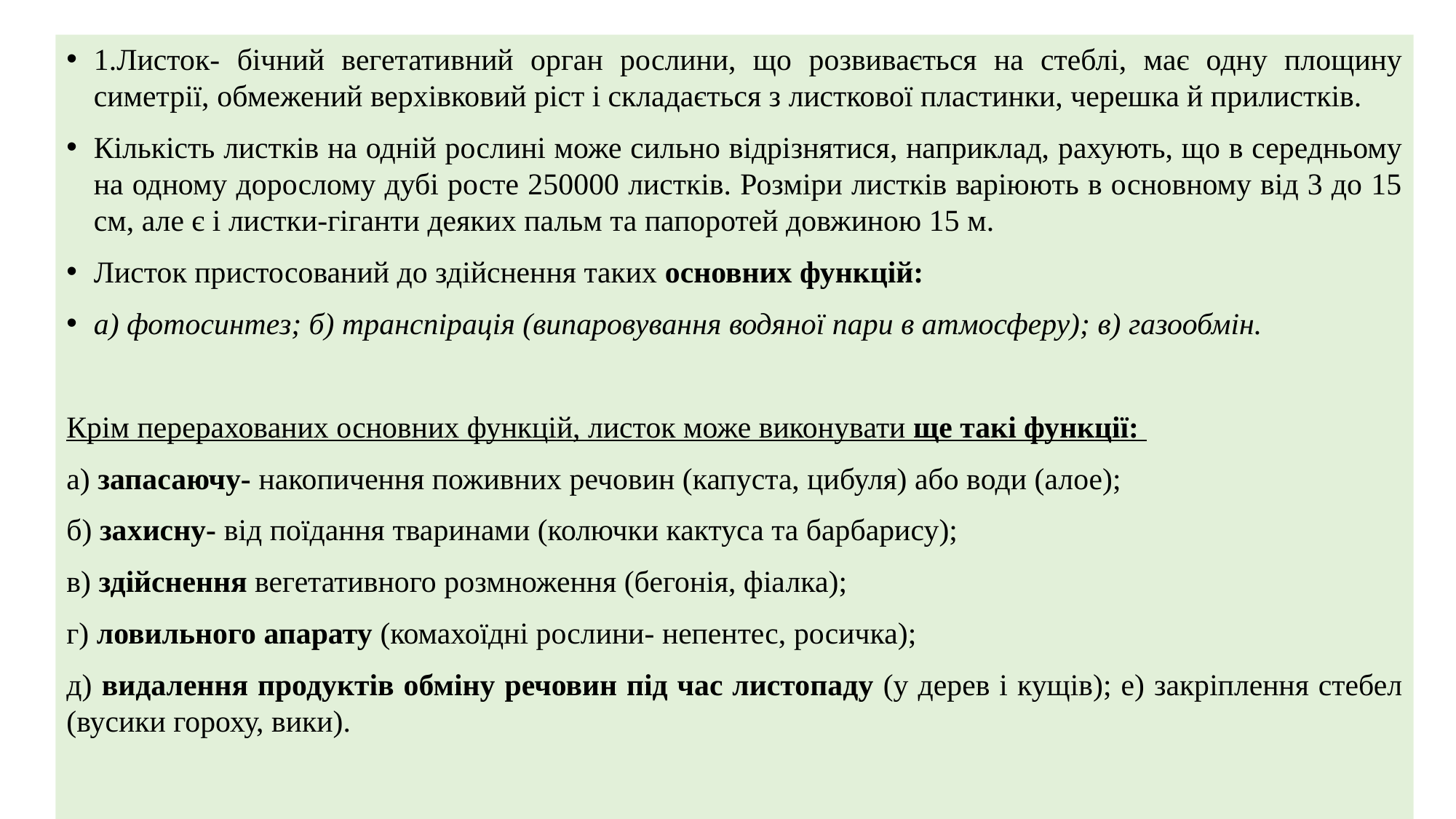

1.Листок- бічний вегетативний орган рослини, що розвивається на стеблі, має одну площину симетрії, обмежений верхівковий ріст і складається з листкової пластинки, черешка й прилистків.
Кількість листків на одній рослині може сильно відрізнятися, наприклад, рахують, що в середньому на одному дорослому дубі росте 250000 листків. Розміри листків варіюють в основному від 3 до 15 см, але є і листки-гіганти деяких пальм та папоротей довжиною 15 м.
Листок пристосований до здійснення таких основних функцій:
а) фотосинтез; б) транспірація (випаровування водяної пари в атмосферу); в) газообмін.

Крім перерахованих основних функцій, листок може виконувати ще такі функції:
а) запасаючу- накопичення поживних речовин (капуста, цибуля) або води (алое);
б) захисну- від поїдання тваринами (колючки кактуса та барбарису);
в) здійснення вегетативного розмноження (бегонія, фіалка);
г) ловильного апарату (комахоїдні рослини- непентес, росичка);
д) видалення продуктів обміну речовин під час листопаду (у дерев і кущів); е) закріплення стебел (вусики гороху, вики).